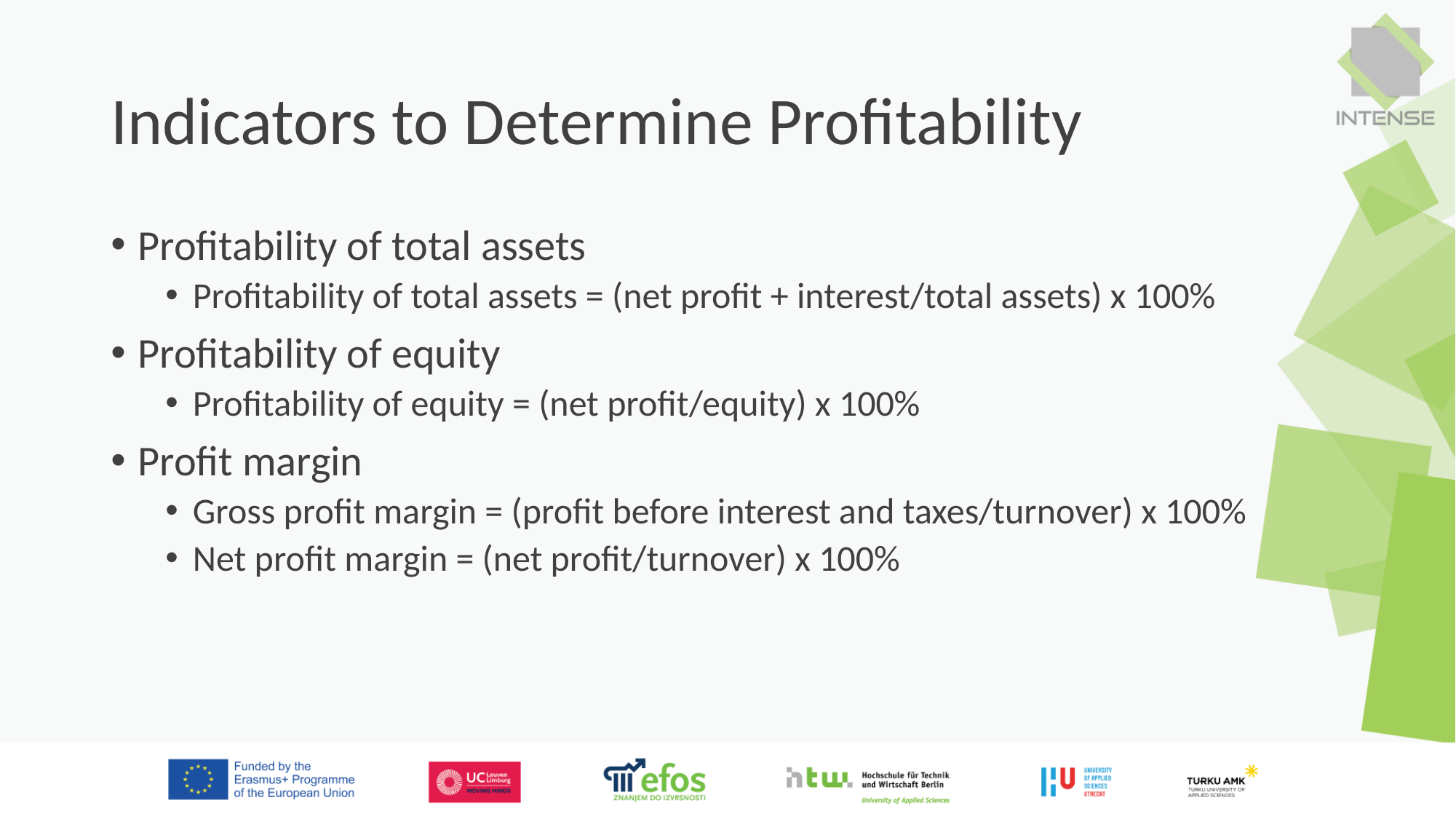

# Indicators to Determine Profitability
Profitability of total assets
Profitability of total assets = (net profit + interest/total assets) x 100%
Profitability of equity
Profitability of equity = (net profit/equity) x 100%
Profit margin
Gross profit margin = (profit before interest and taxes/turnover) x 100%
Net profit margin = (net profit/turnover) x 100%